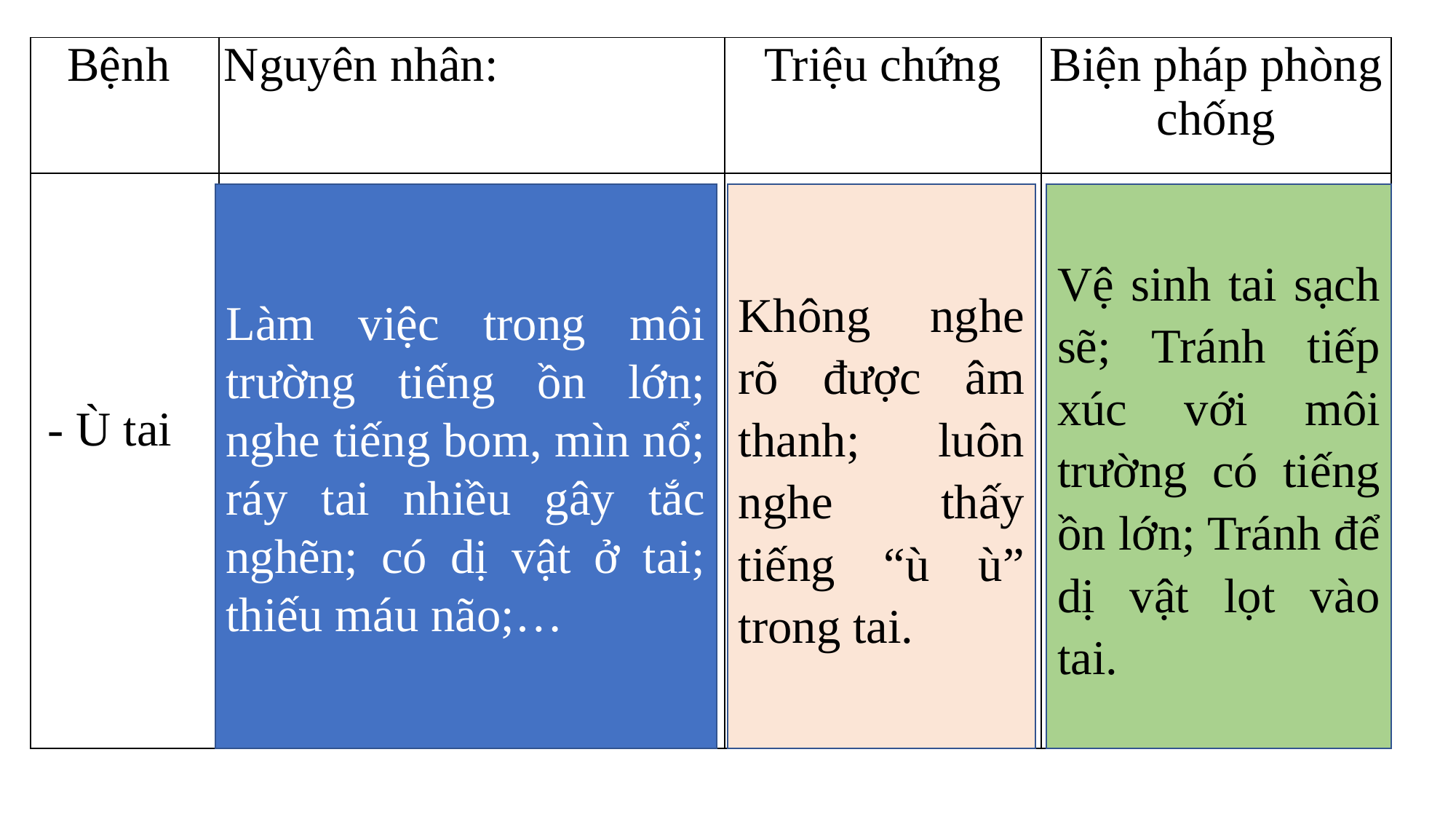

| Bệnh | Nguyên nhân: | Triệu chứng | Biện pháp phòng chống |
| --- | --- | --- | --- |
| - Ù tai |  |  |  |
Làm việc trong môi trường tiếng ồn lớn; nghe tiếng bom, mìn nổ; ráy tai nhiều gây tắc nghẽn; có dị vật ở tai; thiếu máu não;…
Không nghe rõ được âm thanh; luôn nghe thấy tiếng “ù ù” trong tai.
Vệ sinh tai sạch sẽ; Tránh tiếp xúc với môi trường có tiếng ồn lớn; Tránh để dị vật lọt vào tai.